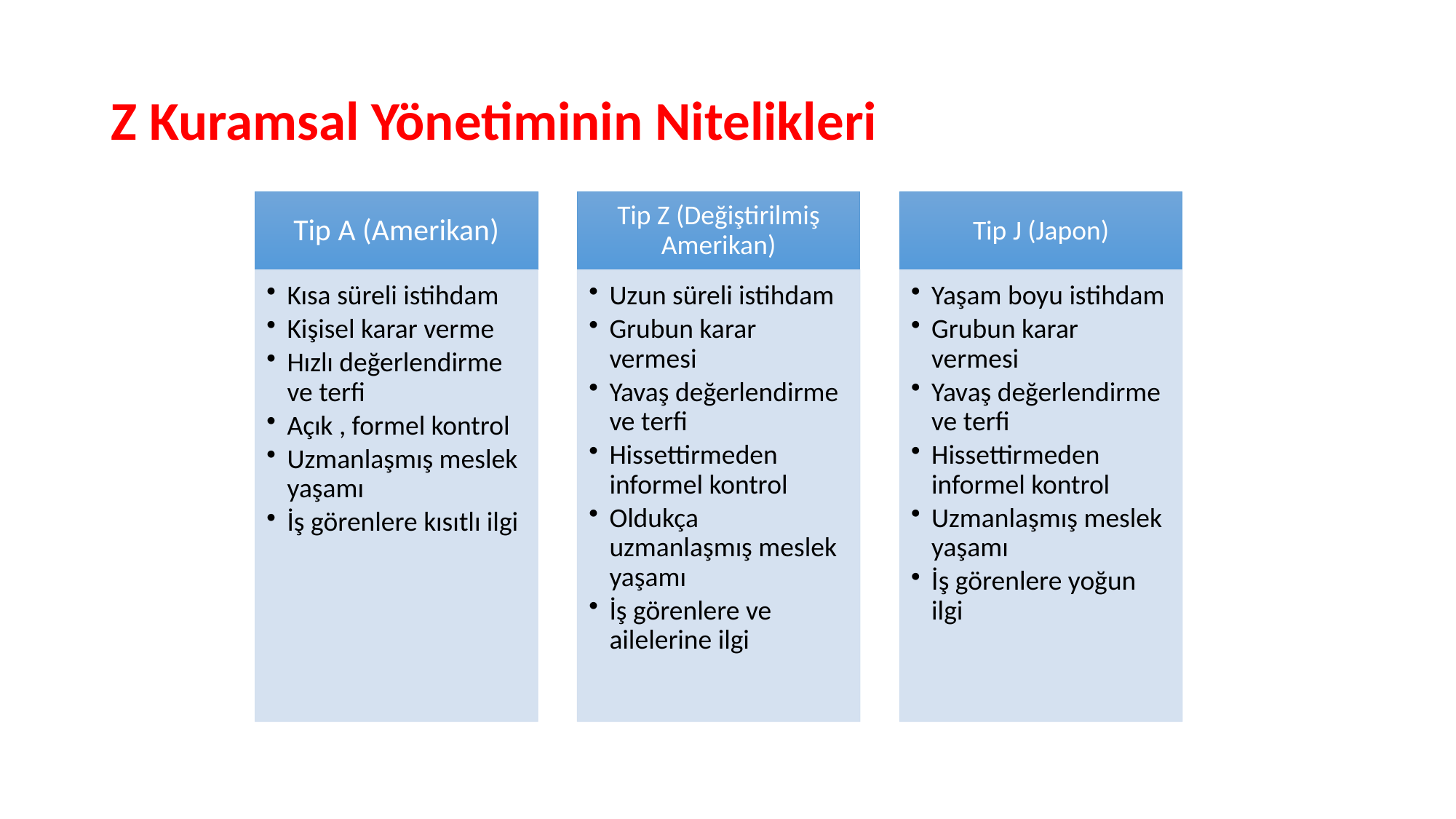

# Z Kuramsal Yönetiminin Nitelikleri
Tip A (Amerikan)
Kısa süreli istihdam
Kişisel karar verme
Hızlı değerlendirme ve terfi
Açık , formel kontrol
Uzmanlaşmış meslek yaşamı
İş görenlere kısıtlı ilgi
Tip Z (Değiştirilmiş Amerikan)
Uzun süreli istihdam
Grubun karar vermesi
Yavaş değerlendirme ve terfi
Hissettirmeden informel kontrol
Oldukça uzmanlaşmış meslek yaşamı
İş görenlere ve ailelerine ilgi

Tip J (Japon)
Yaşam boyu istihdam
Grubun karar vermesi
Yavaş değerlendirme ve terfi
Hissettirmeden informel kontrol
Uzmanlaşmış meslek yaşamı
İş görenlere yoğun ilgi